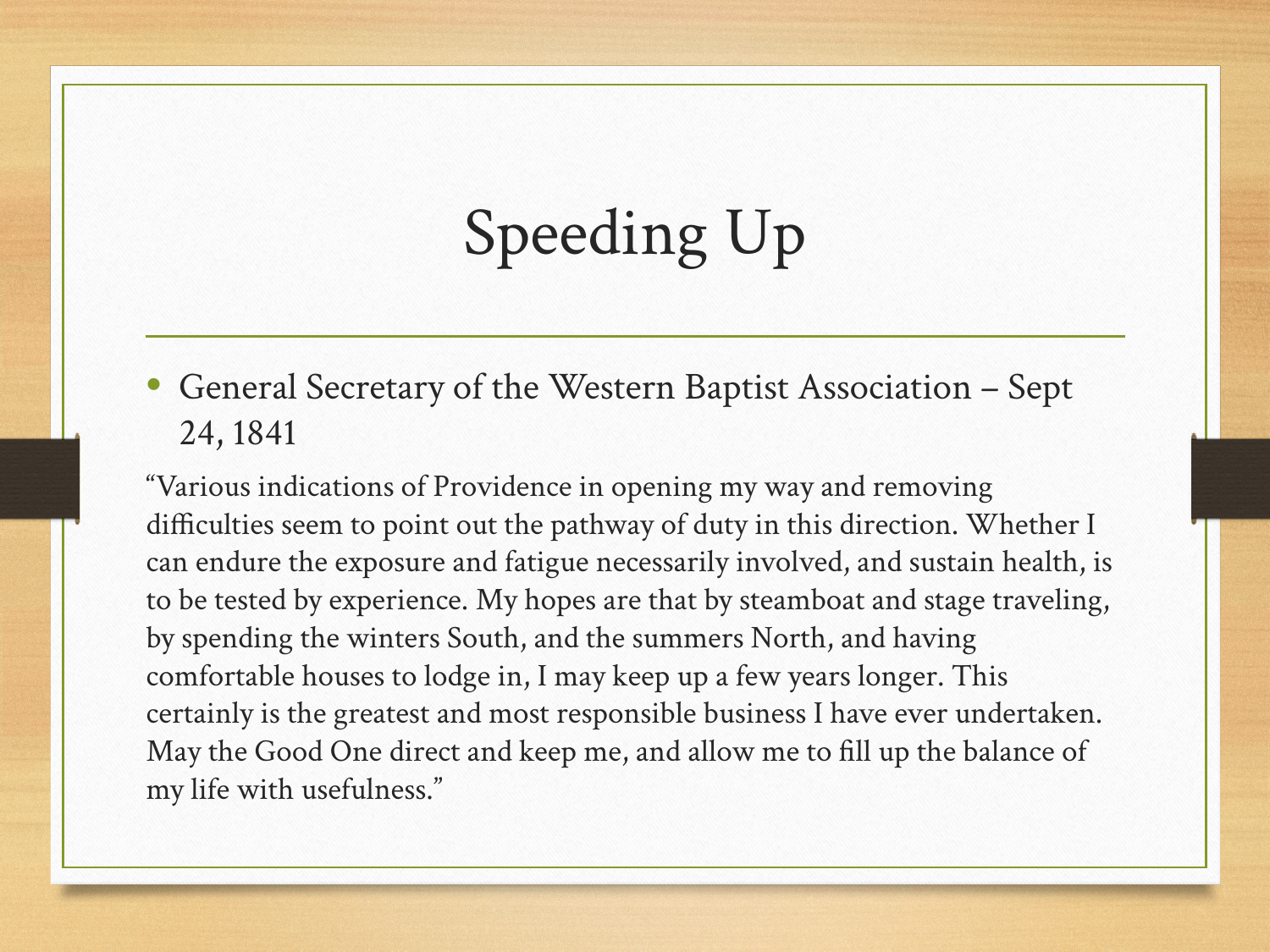

# Speeding Up
General Secretary of the Western Baptist Association – Sept 24, 1841
“Various indications of Providence in opening my way and removing difficulties seem to point out the pathway of duty in this direction. Whether I can endure the exposure and fatigue necessarily involved, and sustain health, is to be tested by experience. My hopes are that by steamboat and stage traveling, by spending the winters South, and the summers North, and having comfortable houses to lodge in, I may keep up a few years longer. This certainly is the greatest and most responsible business I have ever undertaken. May the Good One direct and keep me, and allow me to fill up the balance of my life with usefulness.”